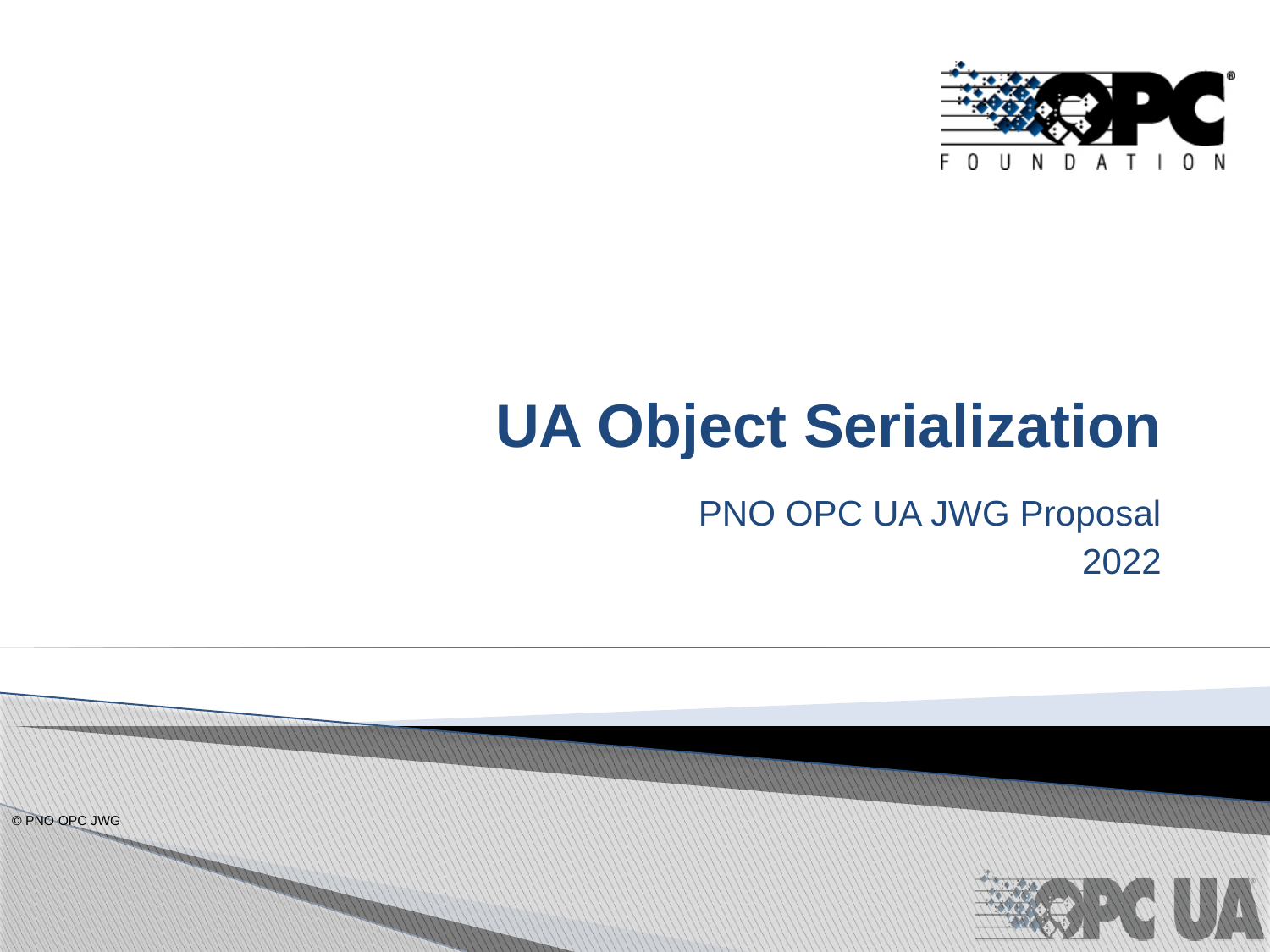

# UA Object Serialization
PNO OPC UA JWG Proposal
2022
© PNO OPC JWG